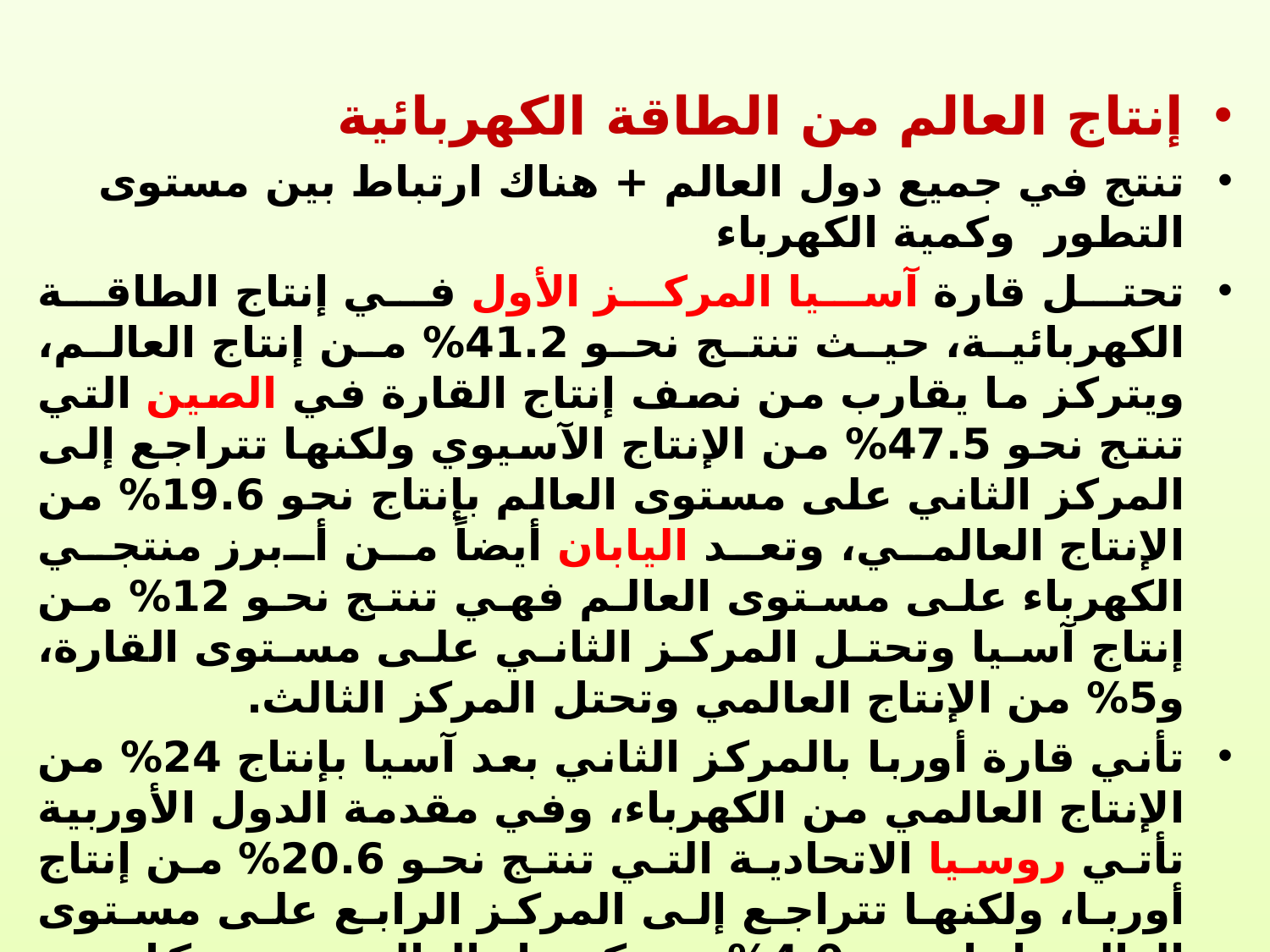

إنتاج العالم من الطاقة الكهربائية
تنتج في جميع دول العالم + هناك ارتباط بين مستوى التطور  وكمية الكهرباء
تحتل قارة آسيا المركز الأول في إنتاج الطاقة الكهربائية، حيث تنتج نحو 41.2% من إنتاج العالم، ويتركز ما يقارب من نصف إنتاج القارة في الصين التي تنتج نحو 47.5% من الإنتاج الآسيوي ولكنها تتراجع إلى المركز الثاني على مستوى العالم بإنتاج نحو 19.6% من الإنتاج العالمي، وتعد اليابان أيضاً من أبرز منتجي الكهرباء على مستوى العالم فهي تنتج نحو 12% من إنتاج آسيا وتحتل المركز الثاني على مستوى القارة، و5% من الإنتاج العالمي وتحتل المركز الثالث.
تأني قارة أوربا بالمركز الثاني بعد آسيا بإنتاج 24% من الإنتاج العالمي من الكهرباء، وفي مقدمة الدول الأوربية تأتي روسيا الاتحادية التي تنتج نحو 20.6% من إنتاج أوربا، ولكنها تتراجع إلى المركز الرابع على مستوى العالم بإنتاج نحو4.9% من كهرباء العالم، وتبرز كل من ألمانيا وفرنسا في المركزين الثاني والثالث بين الدول الأوربية بإنتاج 12.3% و 10.5% من إنتاج القارة.